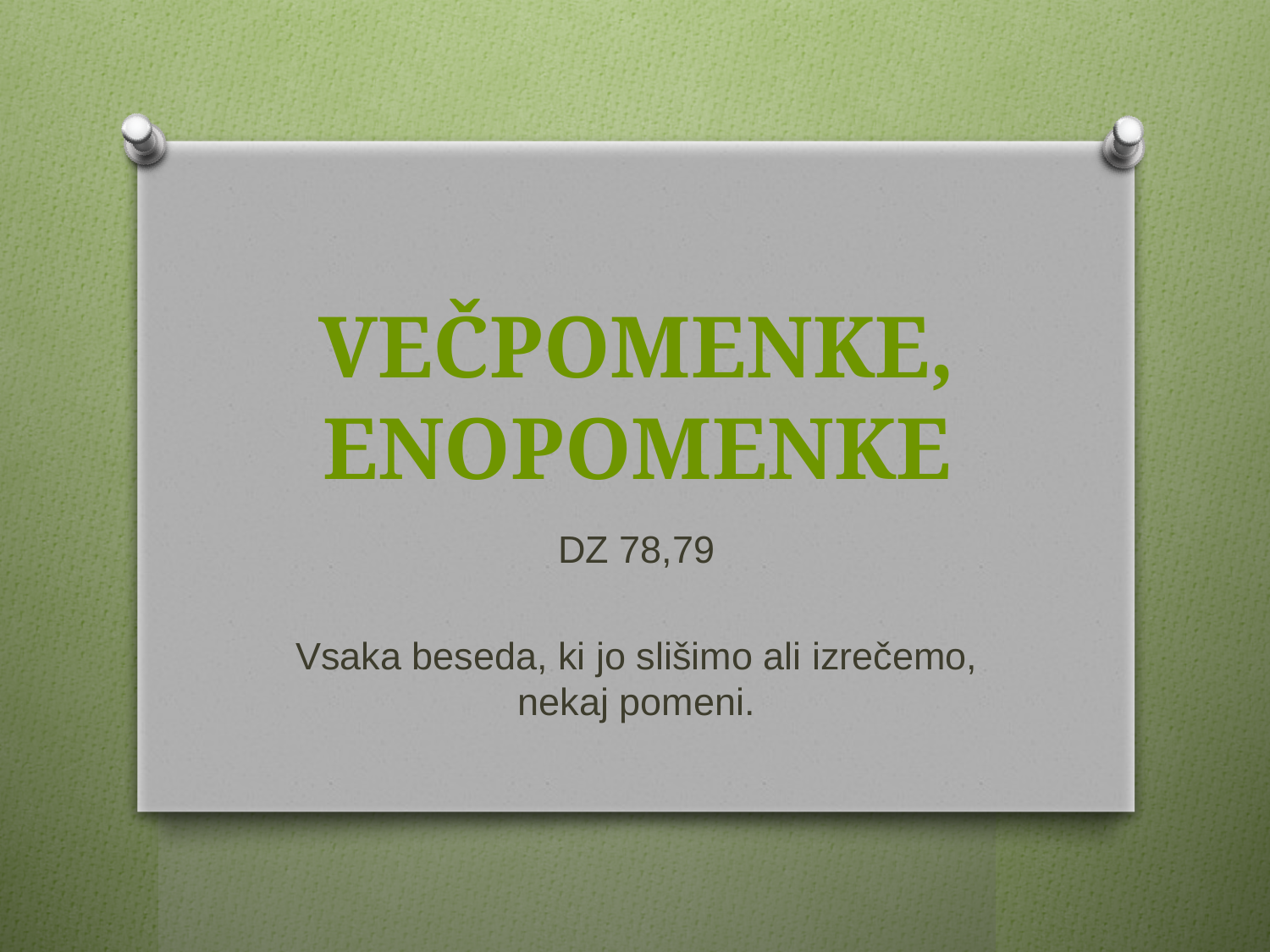

# VEČPOMENKE, ENOPOMENKE
DZ 78,79

Vsaka beseda, ki jo slišimo ali izrečemo, nekaj pomeni.